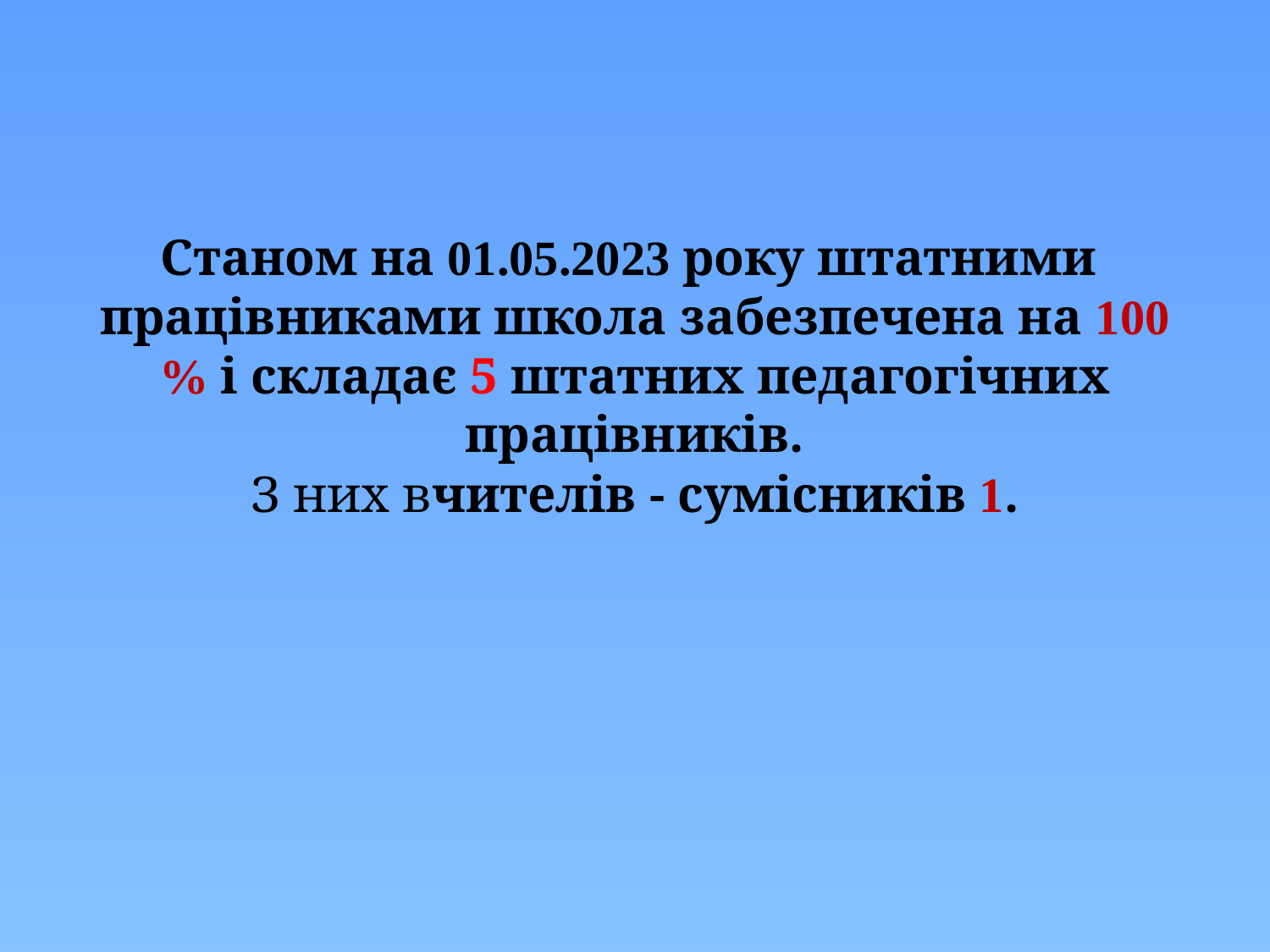

# Станом на 01.05.2023 року штатними  працівниками школа забезпечена на 100 % і складає 5 штатних педагогічних працівників. З них вчителів - сумісників 1.